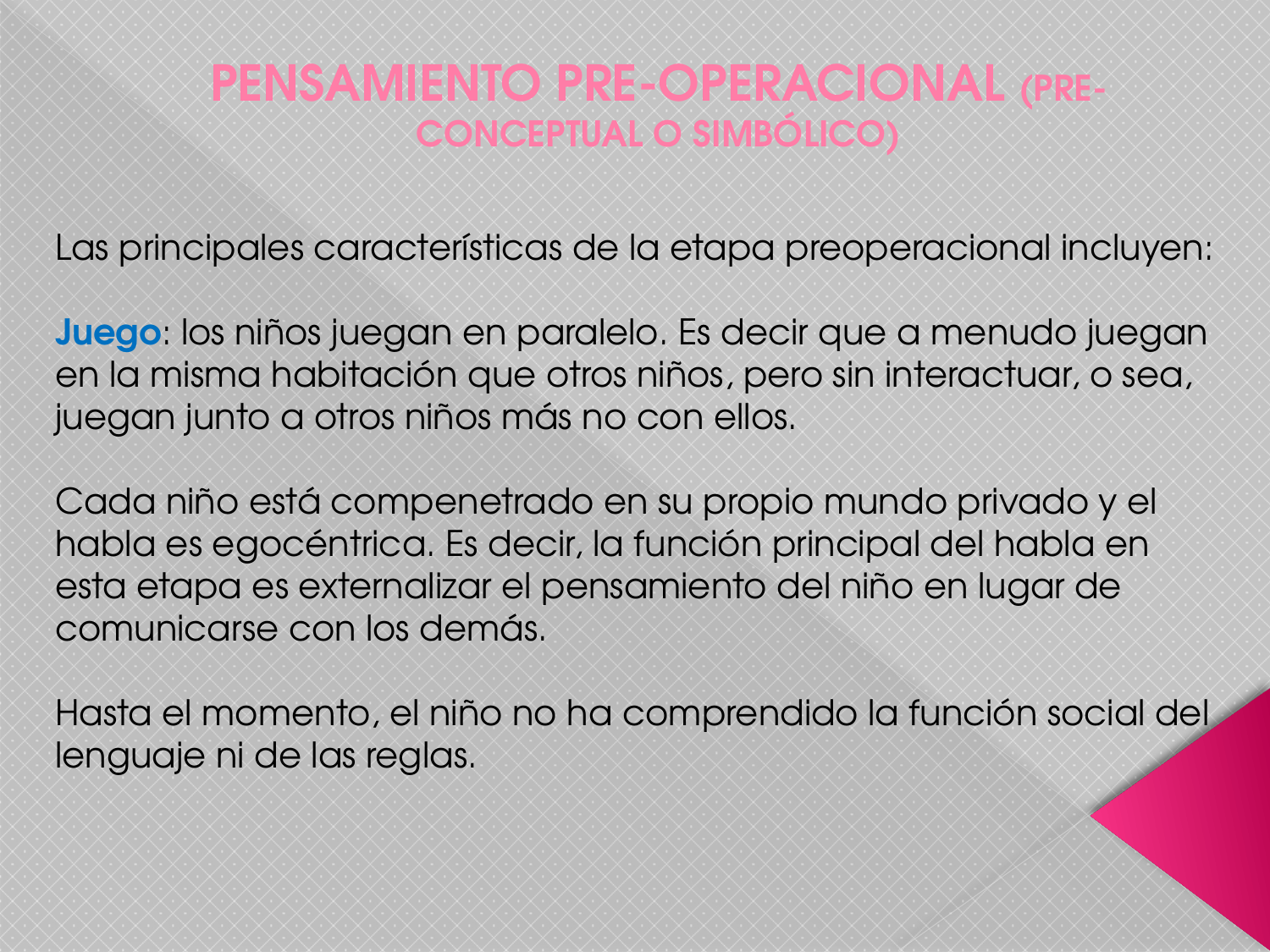

# PENSAMIENTO PRE-OPERACIONAL (PRE-CONCEPTUAL O SIMBÓLICO)

Las principales características de la etapa preoperacional incluyen:

Juego: los niños juegan en paralelo. Es decir que a menudo juegan en la misma habitación que otros niños, pero sin interactuar, o sea, juegan junto a otros niños más no con ellos.

Cada niño está compenetrado en su propio mundo privado y el habla es egocéntrica. Es decir, la función principal del habla en esta etapa es externalizar el pensamiento del niño en lugar de comunicarse con los demás.

Hasta el momento, el niño no ha comprendido la función social del lenguaje ni de las reglas.